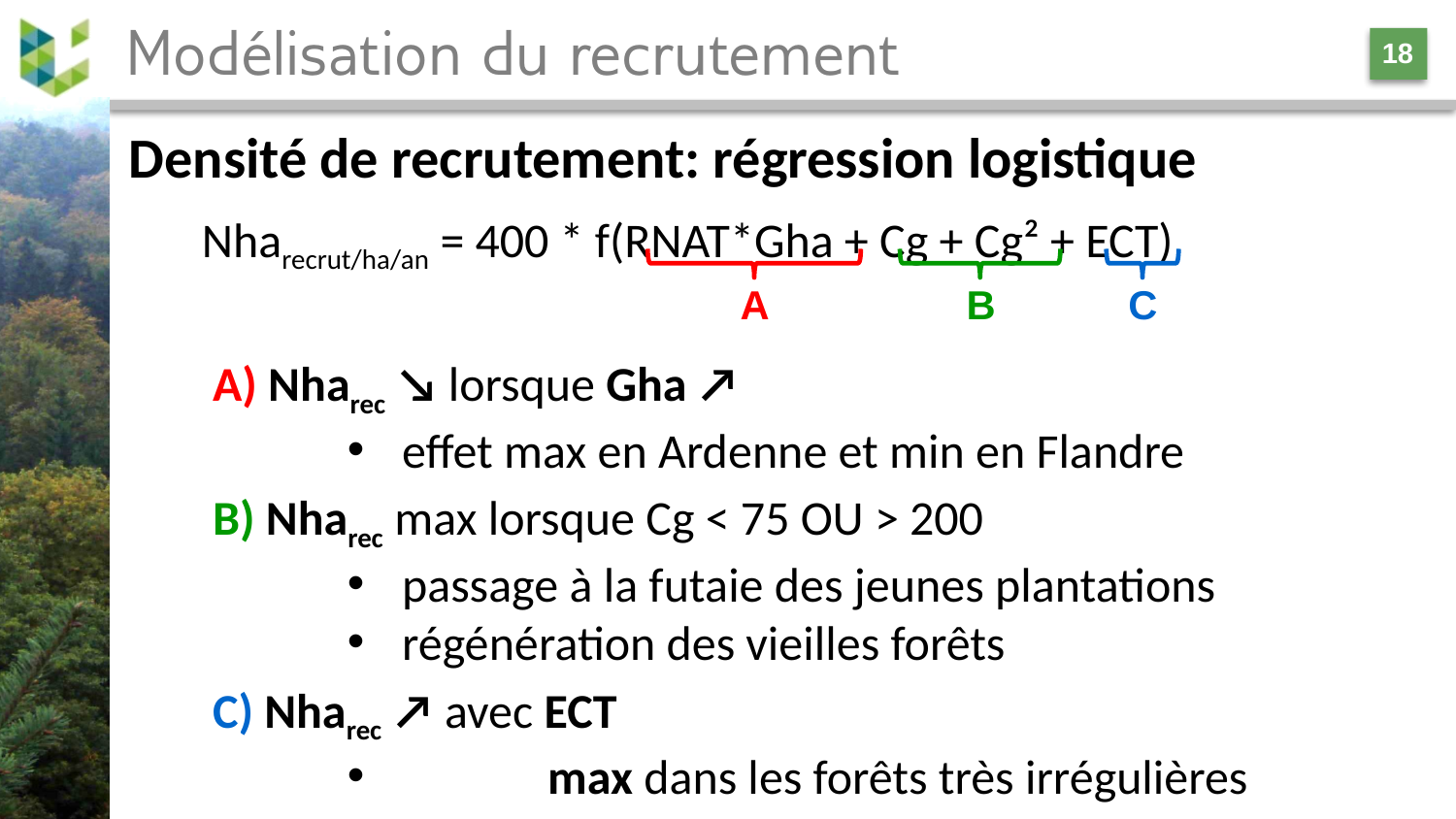

# Modélisation du recrutement
18
Densité de recrutement: régression logistique

Nharecrut/ha/an = 400 * f(RNAT*Gha + Cg + Cg² + ECT)

 A) Nharec ↘ lorsque Gha ↗
effet max en Ardenne et min en Flandre

 B) Nharec max lorsque Cg < 75 OU > 200
passage à la futaie des jeunes plantations
régénération des vieilles forêts

 C) Nharec ↗ avec ECT
	max dans les forêts très irrégulières

A
B
C